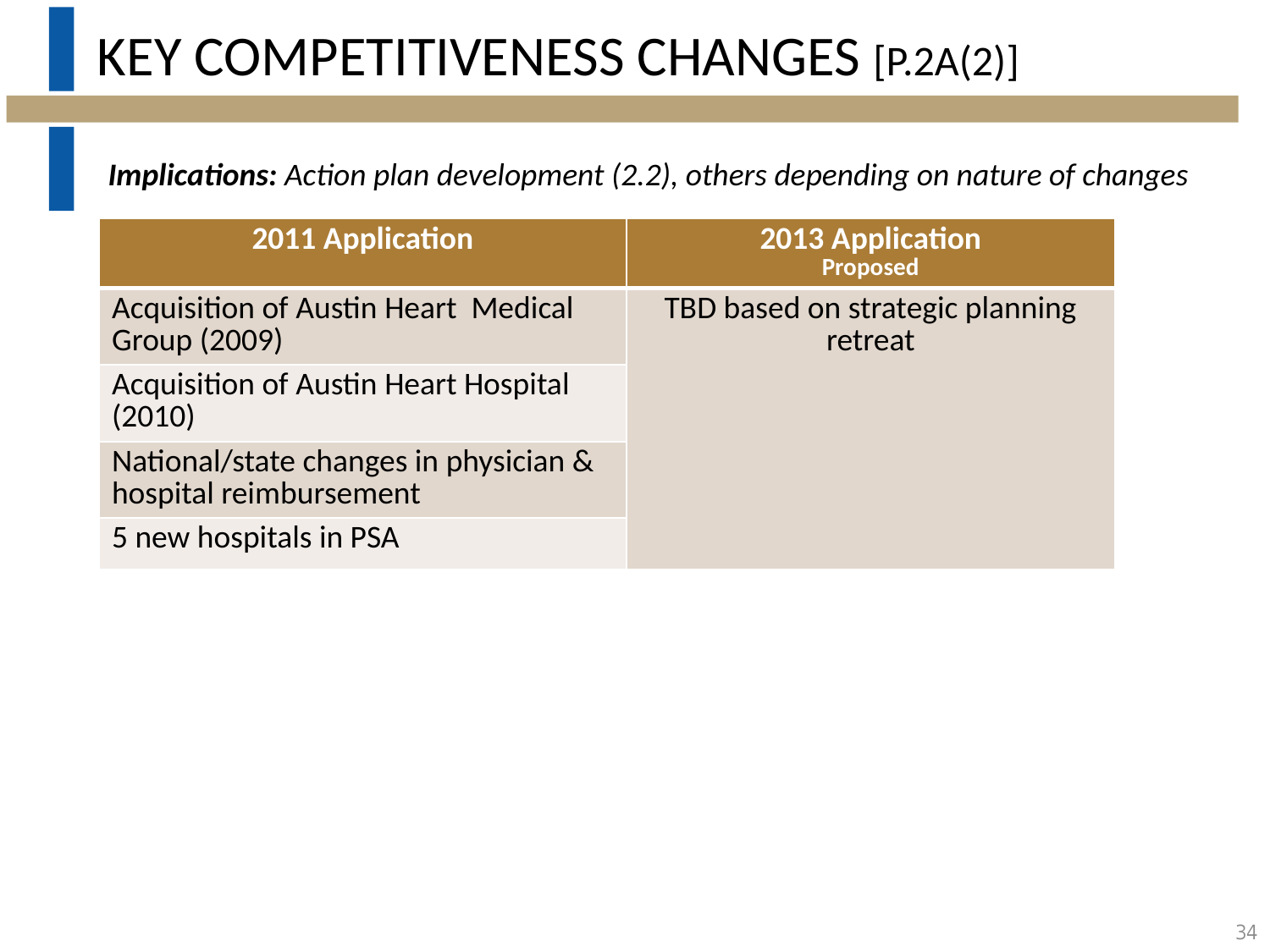

# Key Competitiveness Changes [P.2a(2)]
Implications: Action plan development (2.2), others depending on nature of changes

| 2011 Application | 2013 Application Proposed |
| --- | --- |
| Acquisition of Austin Heart Medical Group (2009) | TBD based on strategic planning retreat |
| Acquisition of Austin Heart Hospital (2010) |  |
| National/state changes in physician & hospital reimbursement |  |
| 5 new hospitals in PSA |  |
34